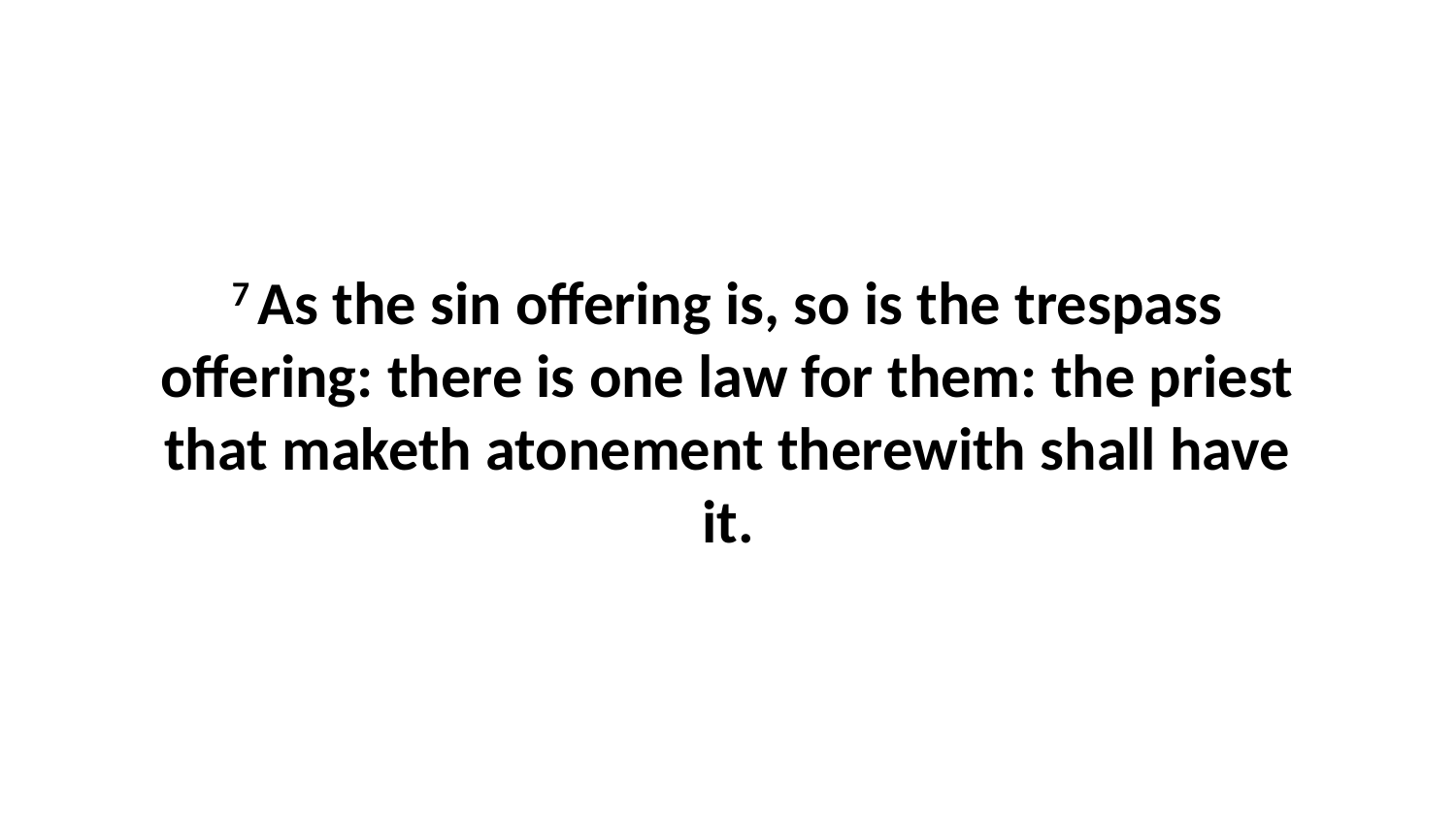

7 As the sin offering is, so is the trespass offering: there is one law for them: the priest that maketh atonement therewith shall have it.